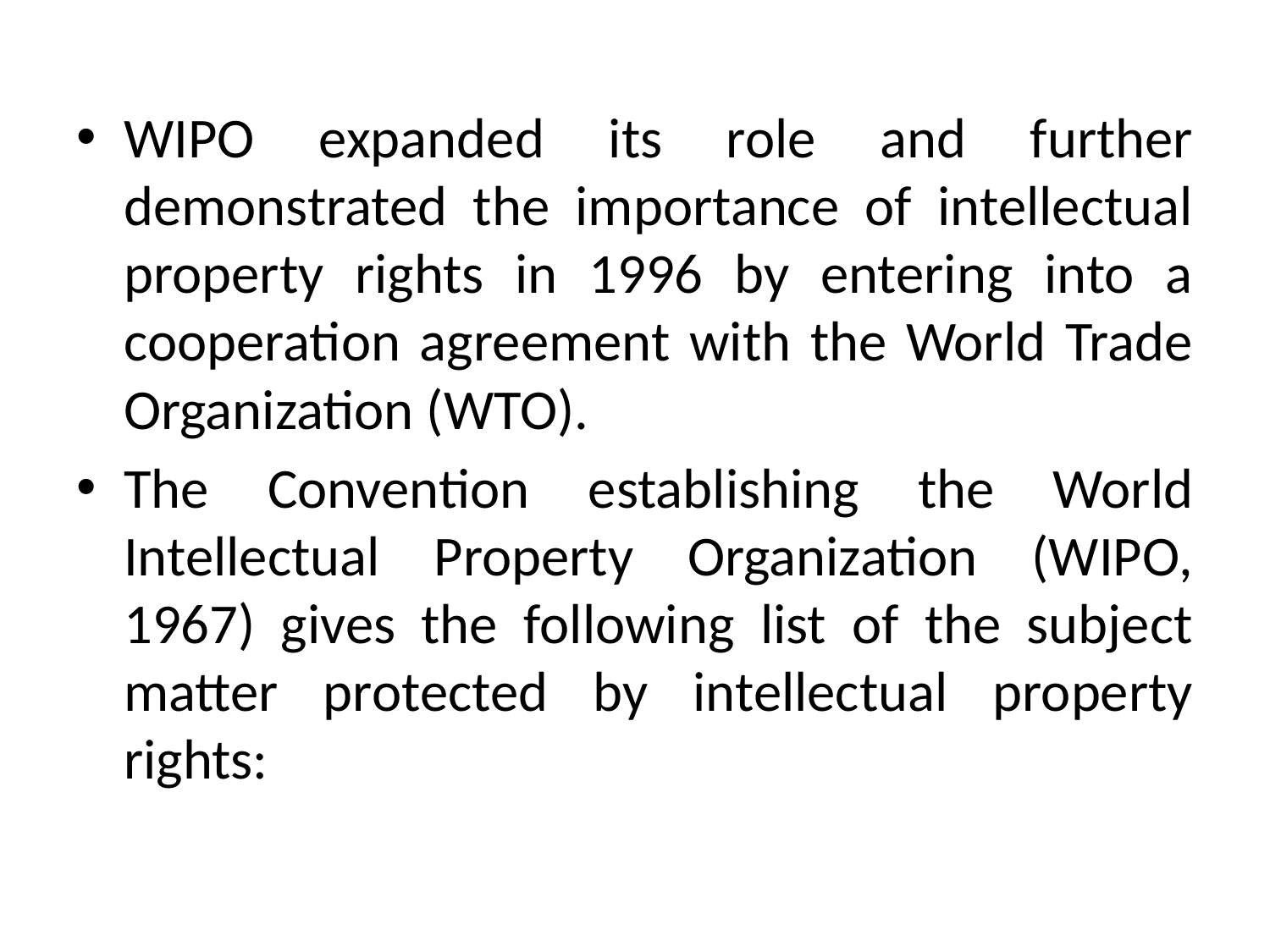

WIPO expanded its role and further demonstrated the importance of intellectual property rights in 1996 by entering into a cooperation agreement with the World Trade Organization (WTO).
The Convention establishing the World Intellectual Property Organization (WIPO, 1967) gives the following list of the subject matter protected by intellectual property rights: